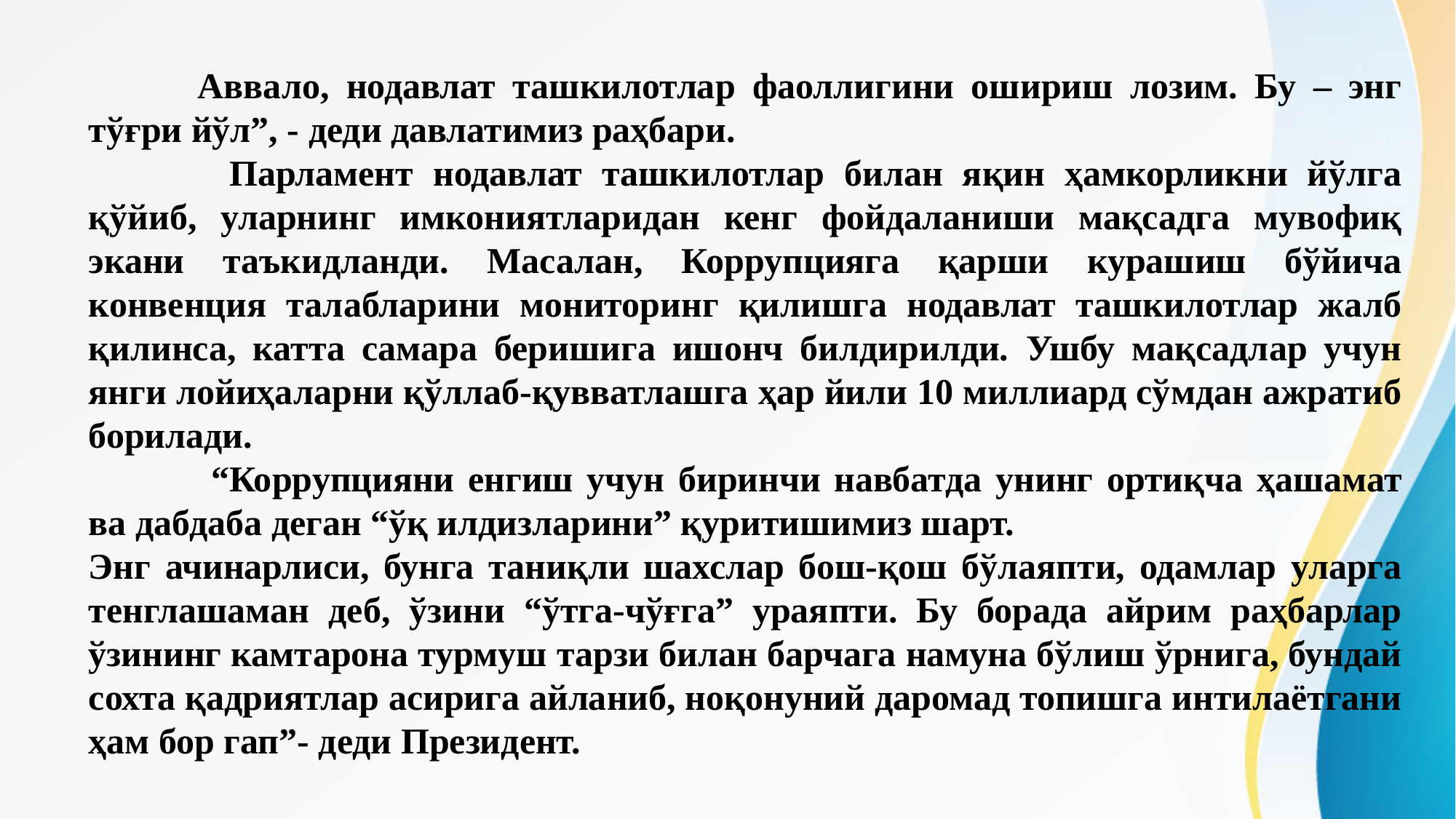

Аввало, нодавлат ташкилотлар фаоллигини ошириш лозим. Бу – энг тўғри йўл”, - деди давлатимиз раҳбари.
   	Парламент нодавлат ташкилотлар билан яқин ҳамкорликни йўлга қўйиб, уларнинг имкониятларидан кенг фойдаланиши мақсадга мувофиқ экани таъкидланди. Масалан, Коррупцияга қарши курашиш бўйича конвенция талабларини мониторинг қилишга нодавлат ташкилотлар жалб қилинса, катта самара беришига ишонч билдирилди. Ушбу мақсадлар учун янги лойиҳаларни қўллаб-қувватлашга ҳар йили 10 миллиард сўмдан ажратиб борилади.
   	“Коррупцияни енгиш учун биринчи навбатда унинг ортиқча ҳашамат ва дабдаба деган “ўқ илдизларини” қуритишимиз шарт.
Энг ачинарлиси, бунга таниқли шахслар бош-қош бўлаяпти, одамлар уларга тенглашаман деб, ўзини “ўтга-чўғга” ураяпти. Бу борада айрим раҳбарлар ўзининг камтарона турмуш тарзи билан барчага намуна бўлиш ўрнига, бундай сохта қадриятлар асирига айланиб, ноқонуний даромад топишга интилаётгани ҳам бор гап”- деди Президент.